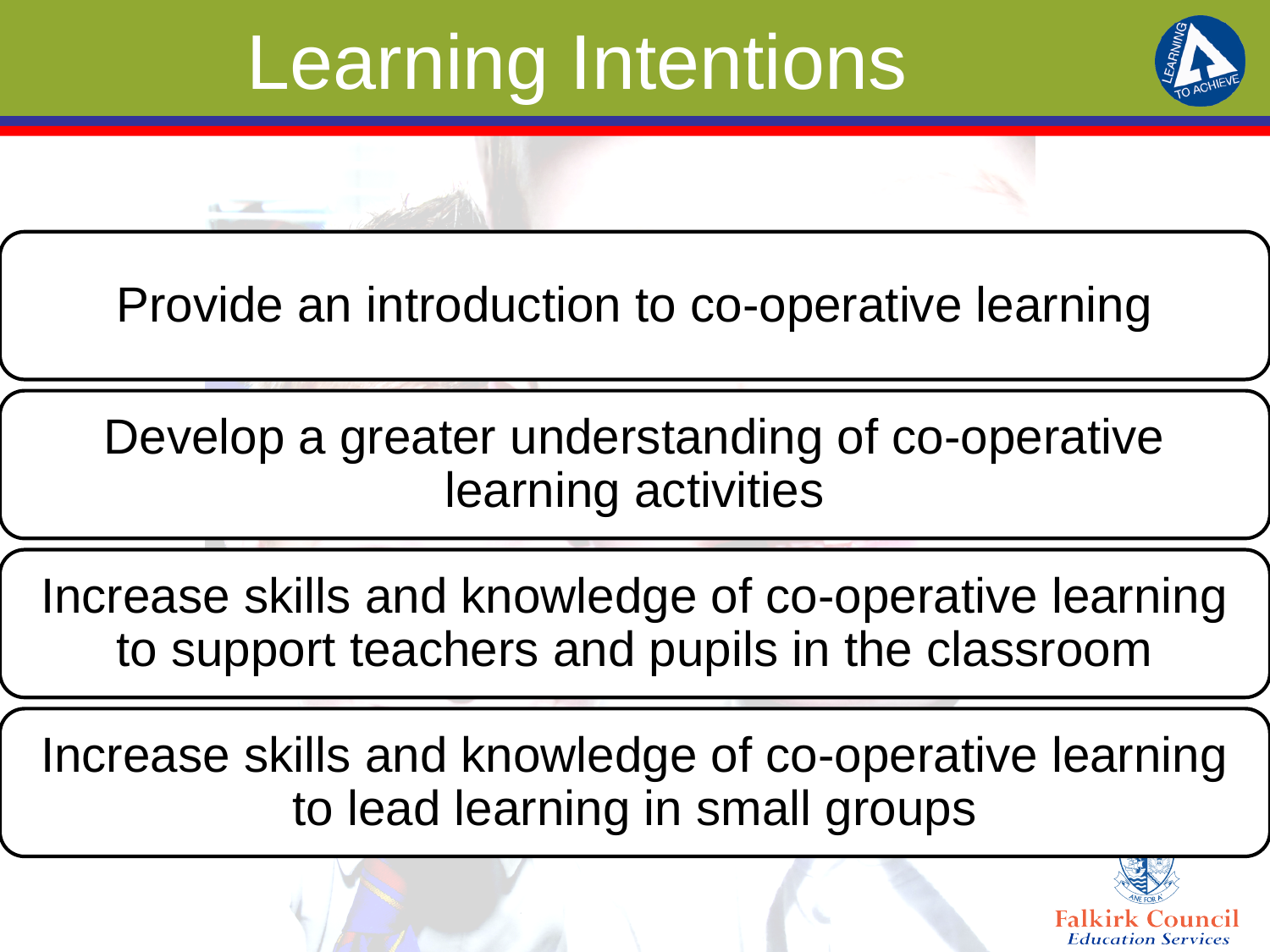

# Learning Intentions
Provide an introduction to co-operative learning
Develop a greater understanding of co-operative learning activities
Increase skills and knowledge of co-operative learning to support teachers and pupils in the classroom
Increase skills and knowledge of co-operative learning to lead learning in small groups